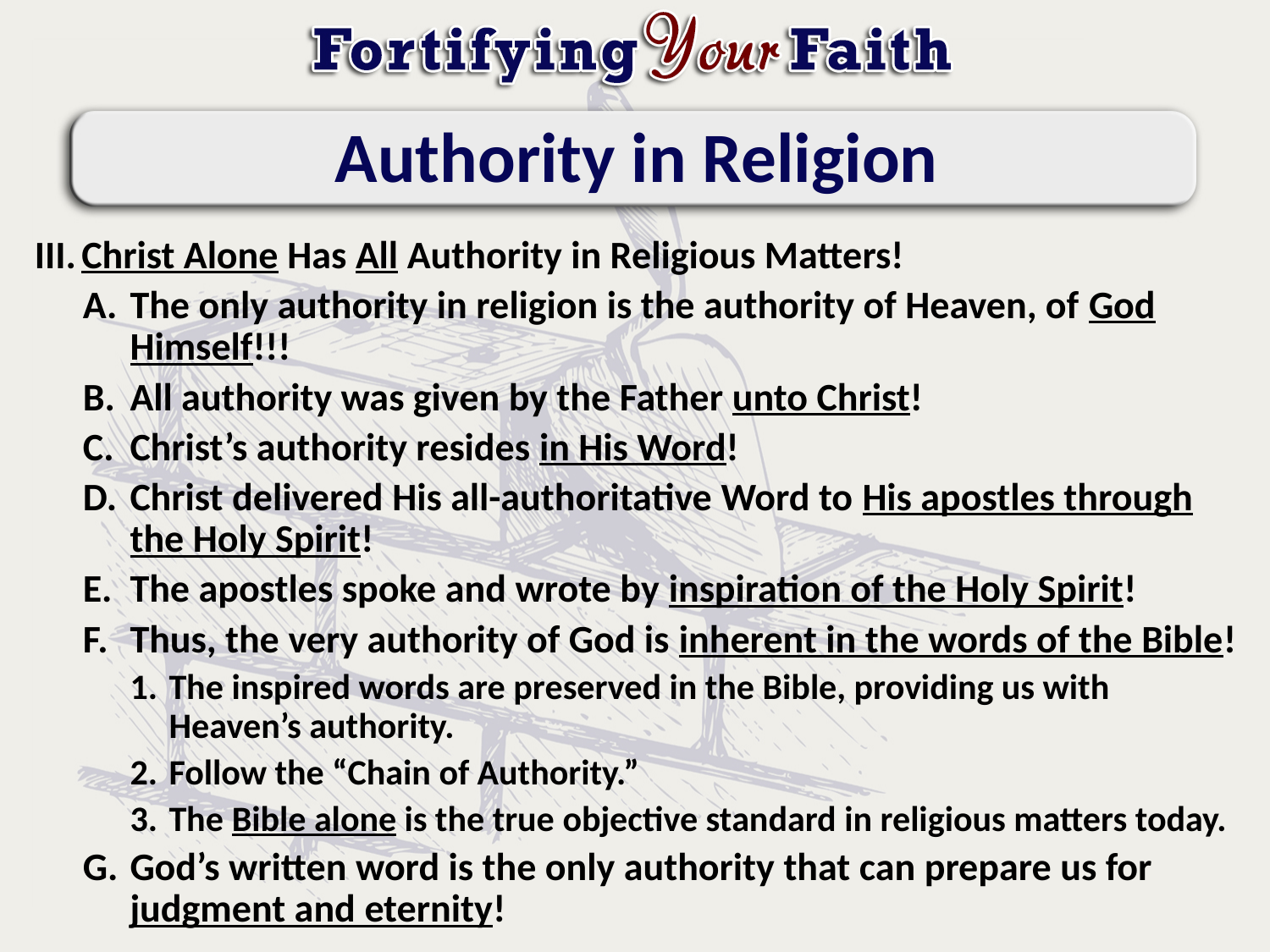

# Authority in Religion
Christ Alone Has All Authority in Religious Matters!
The only authority in religion is the authority of Heaven, of God Himself!!!
All authority was given by the Father unto Christ!
Christ’s authority resides in His Word!
Christ delivered His all-authoritative Word to His apostles through the Holy Spirit!
The apostles spoke and wrote by inspiration of the Holy Spirit!
Thus, the very authority of God is inherent in the words of the Bible!
The inspired words are preserved in the Bible, providing us with Heaven’s authority.
Follow the “Chain of Authority.”
The Bible alone is the true objective standard in religious matters today.
God’s written word is the only authority that can prepare us for judgment and eternity!